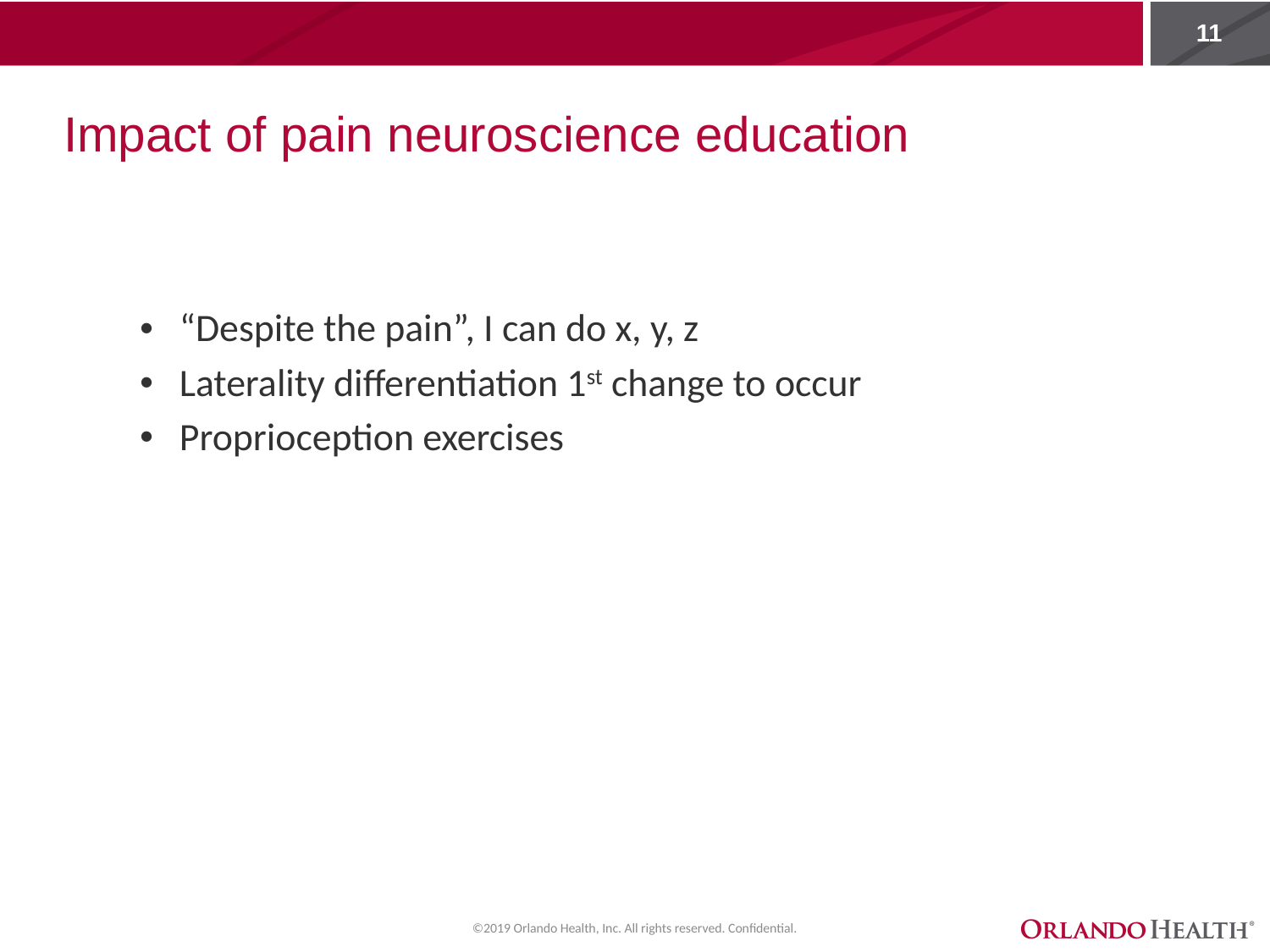

# Impact of pain neuroscience education

“Despite the pain”, I can do x, y, z
Laterality differentiation 1st change to occur
Proprioception exercises